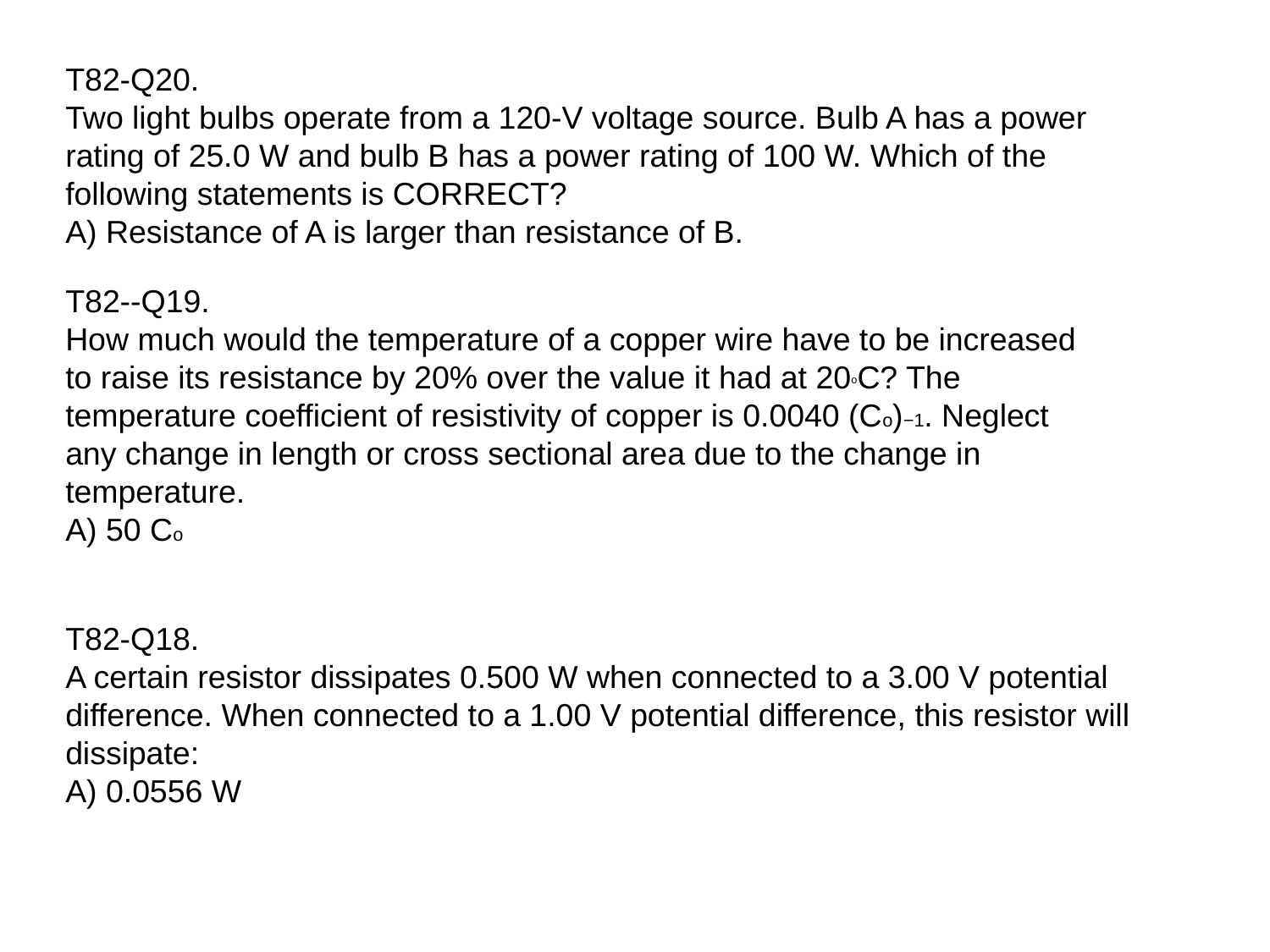

T82-Q20.
Two light bulbs operate from a 120-V voltage source. Bulb A has a power rating of 25.0 W and bulb B has a power rating of 100 W. Which of the following statements is CORRECT?
A) Resistance of A is larger than resistance of B.
T82--Q19.
How much would the temperature of a copper wire have to be increased to raise its resistance by 20% over the value it had at 20oC? The temperature coefficient of resistivity of copper is 0.0040 (Co)−1. Neglect any change in length or cross sectional area due to the change in
temperature.
A) 50 Co
T82-Q18.
A certain resistor dissipates 0.500 W when connected to a 3.00 V potential difference. When connected to a 1.00 V potential difference, this resistor will dissipate:
A) 0.0556 W